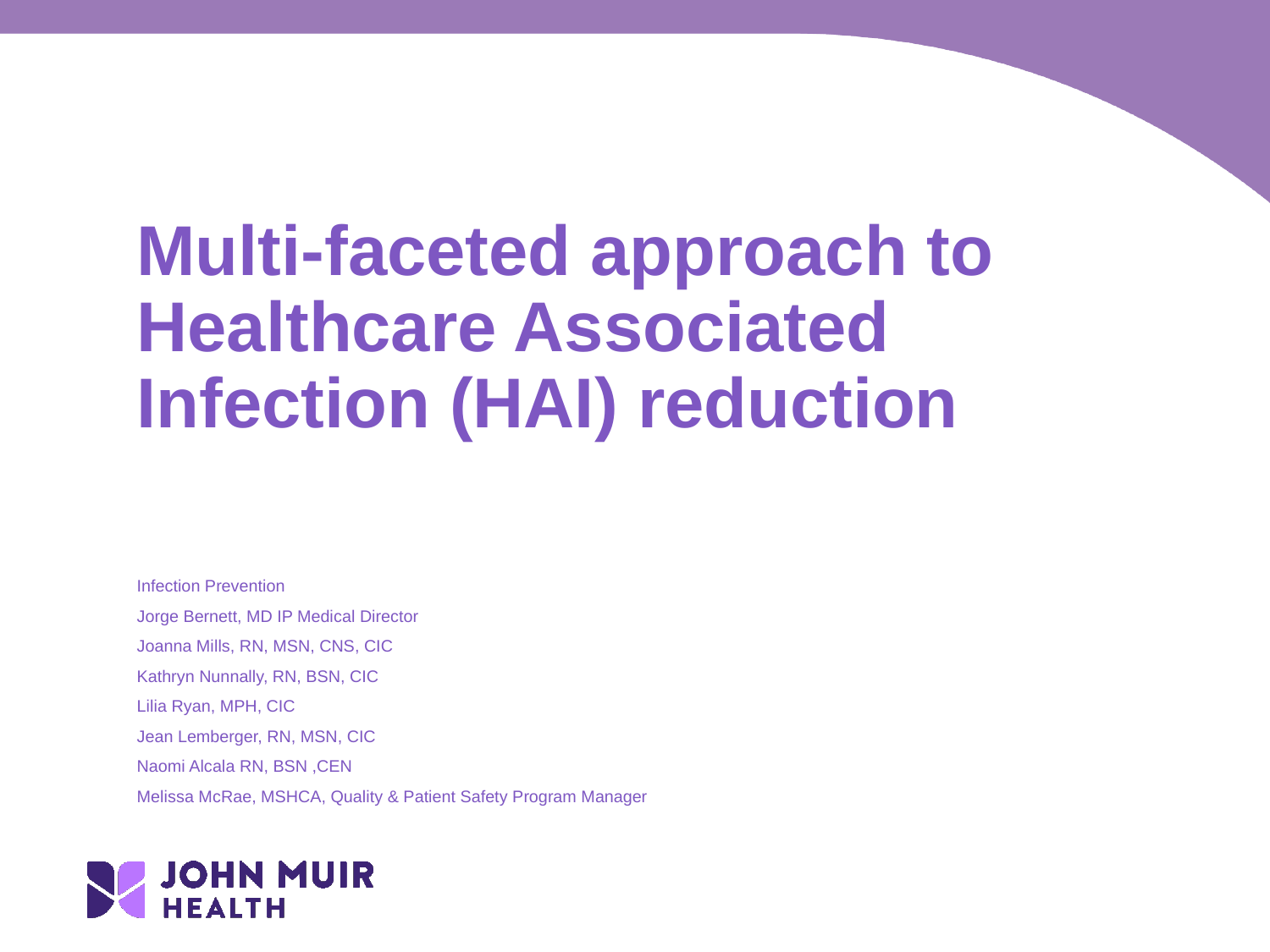

# Multi-faceted approach to Healthcare Associated Infection (HAI) reduction
Infection Prevention
Jorge Bernett, MD IP Medical Director
Joanna Mills, RN, MSN, CNS, CIC
Kathryn Nunnally, RN, BSN, CIC
Lilia Ryan, MPH, CIC
Jean Lemberger, RN, MSN, CIC
Naomi Alcala RN, BSN ,CEN
Melissa McRae, MSHCA, Quality & Patient Safety Program Manager